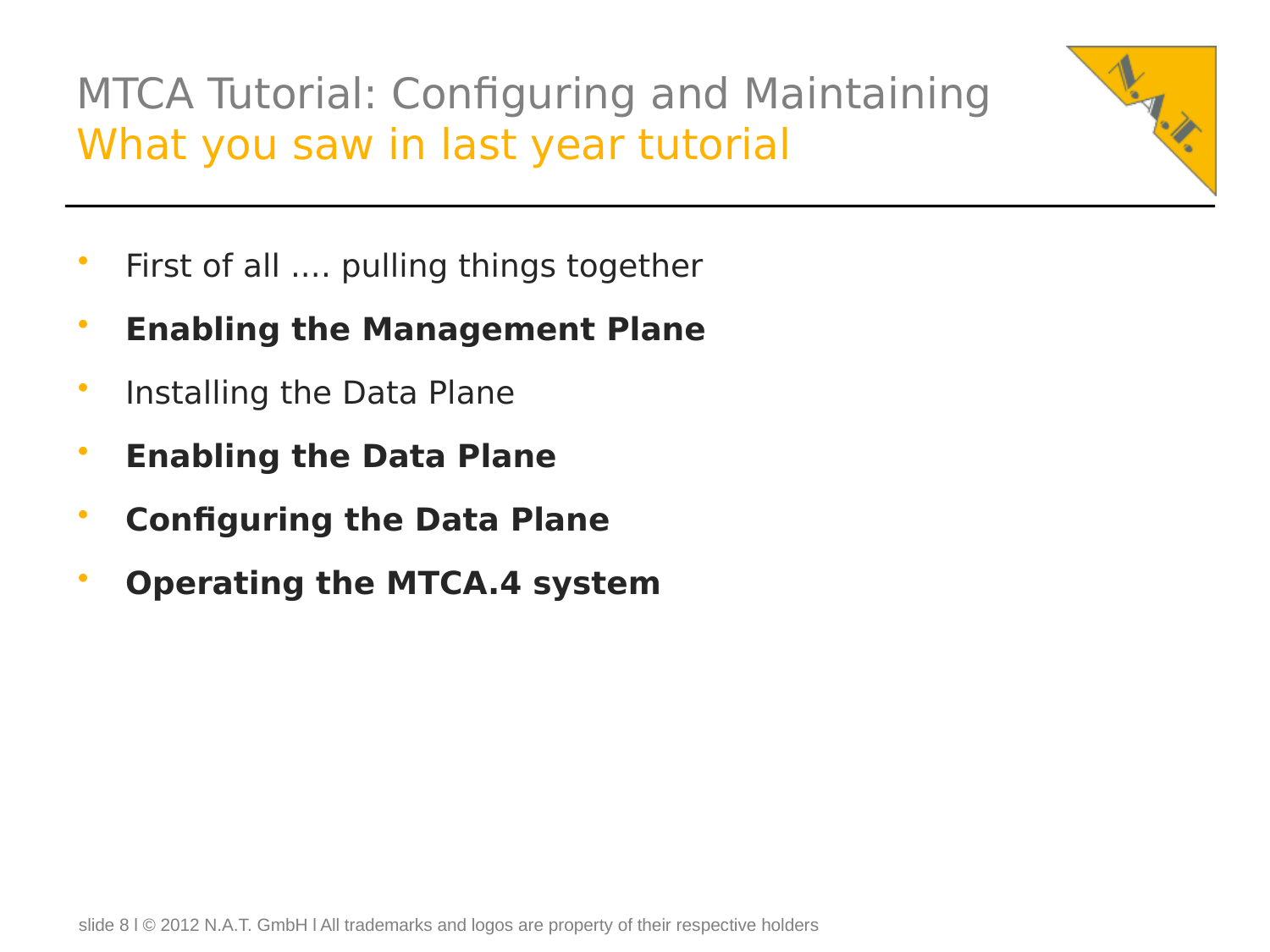

# MTCA Tutorial: Configuring and Maintaining What you saw in last year tutorial
First of all .... pulling things together
Enabling the Management Plane
Installing the Data Plane
Enabling the Data Plane
Configuring the Data Plane
Operating the MTCA.4 system